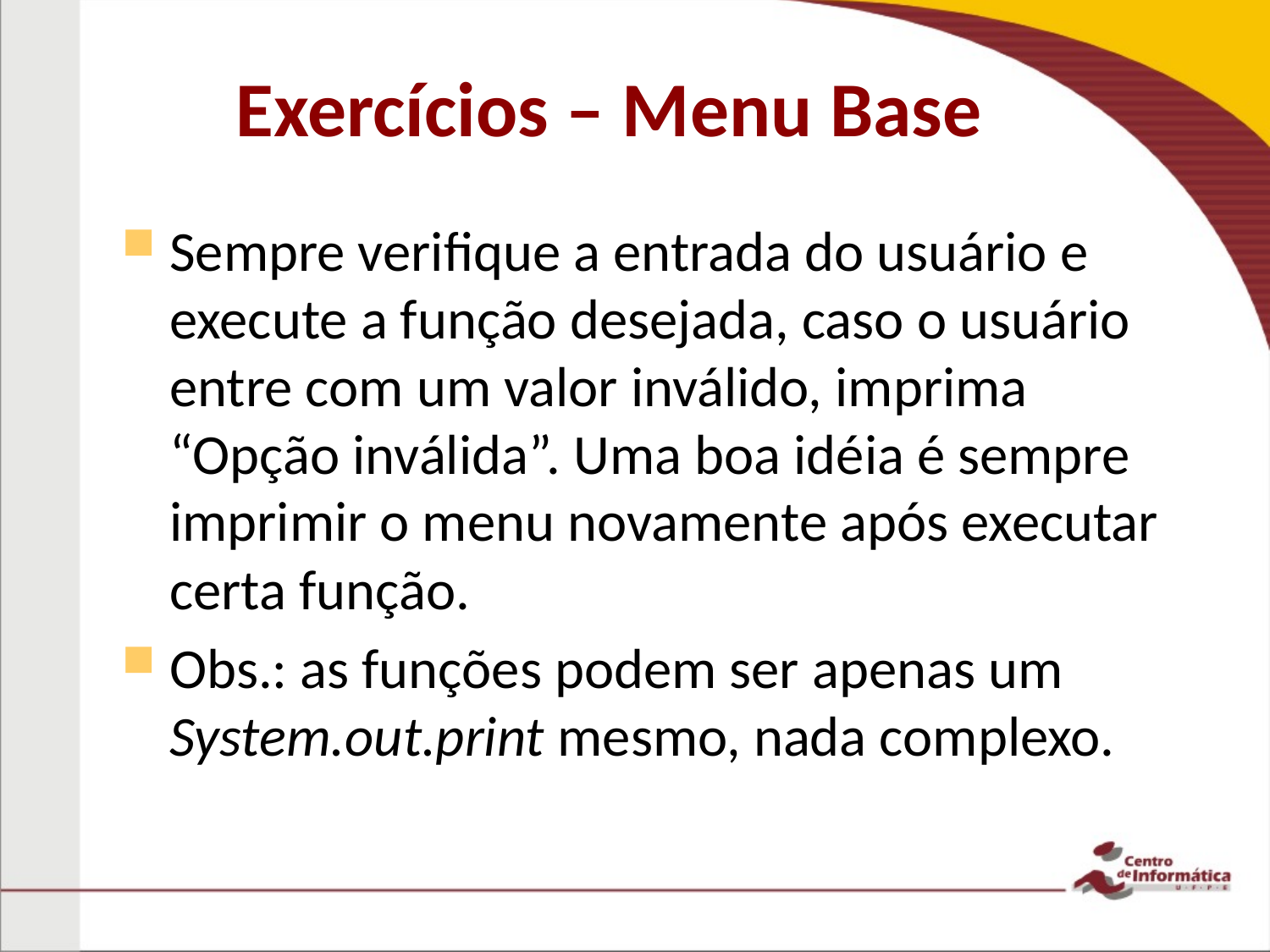

# Exercícios – Menu Base
Sempre verifique a entrada do usuário e execute a função desejada, caso o usuário entre com um valor inválido, imprima “Opção inválida”. Uma boa idéia é sempre imprimir o menu novamente após executar certa função.
Obs.: as funções podem ser apenas um System.out.print mesmo, nada complexo.